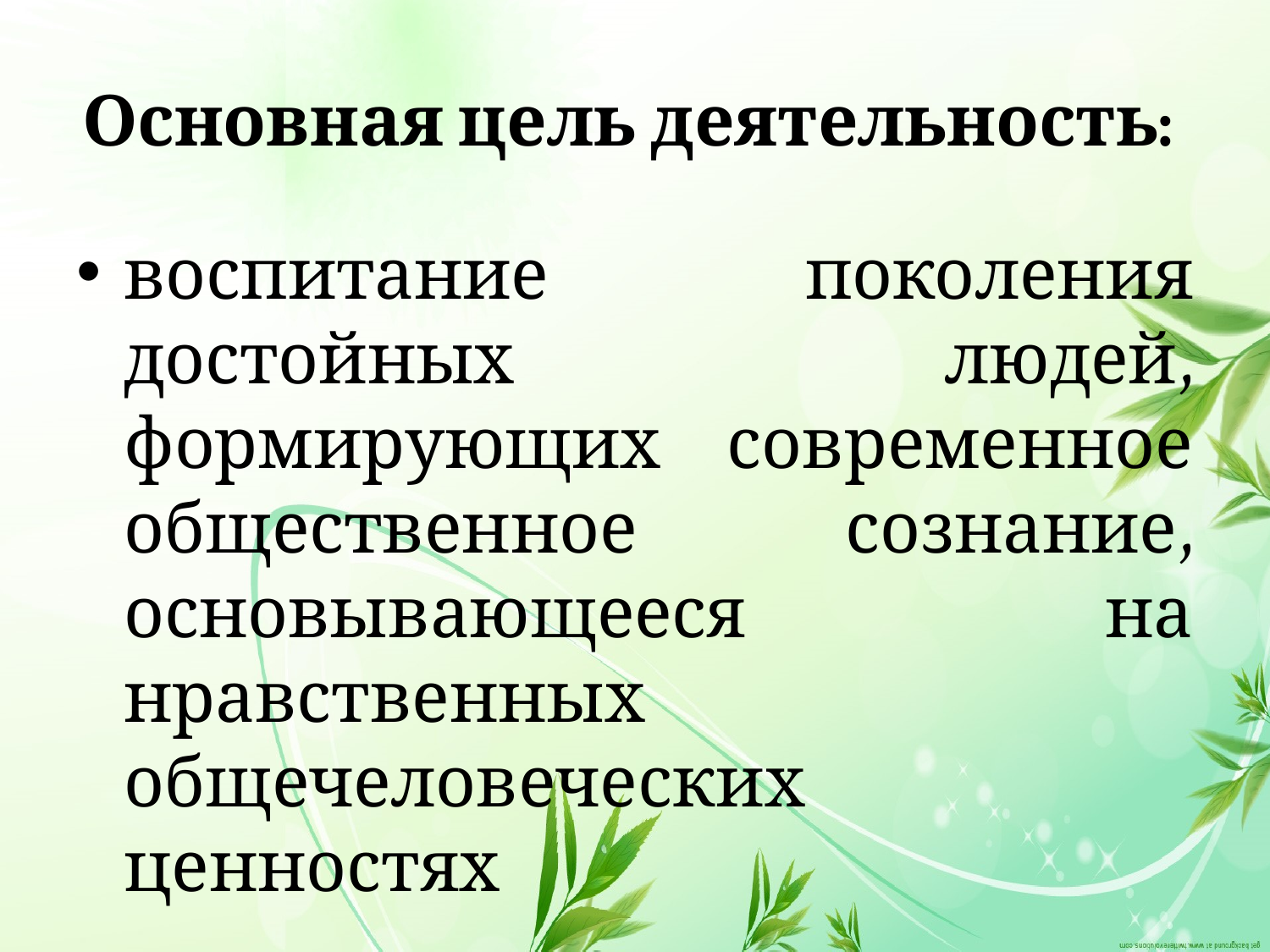

# Основная цель деятельность:
воспитание поколения достойных людей, формирующих современное общественное сознание, основывающееся на нравственных общечеловеческих ценностях